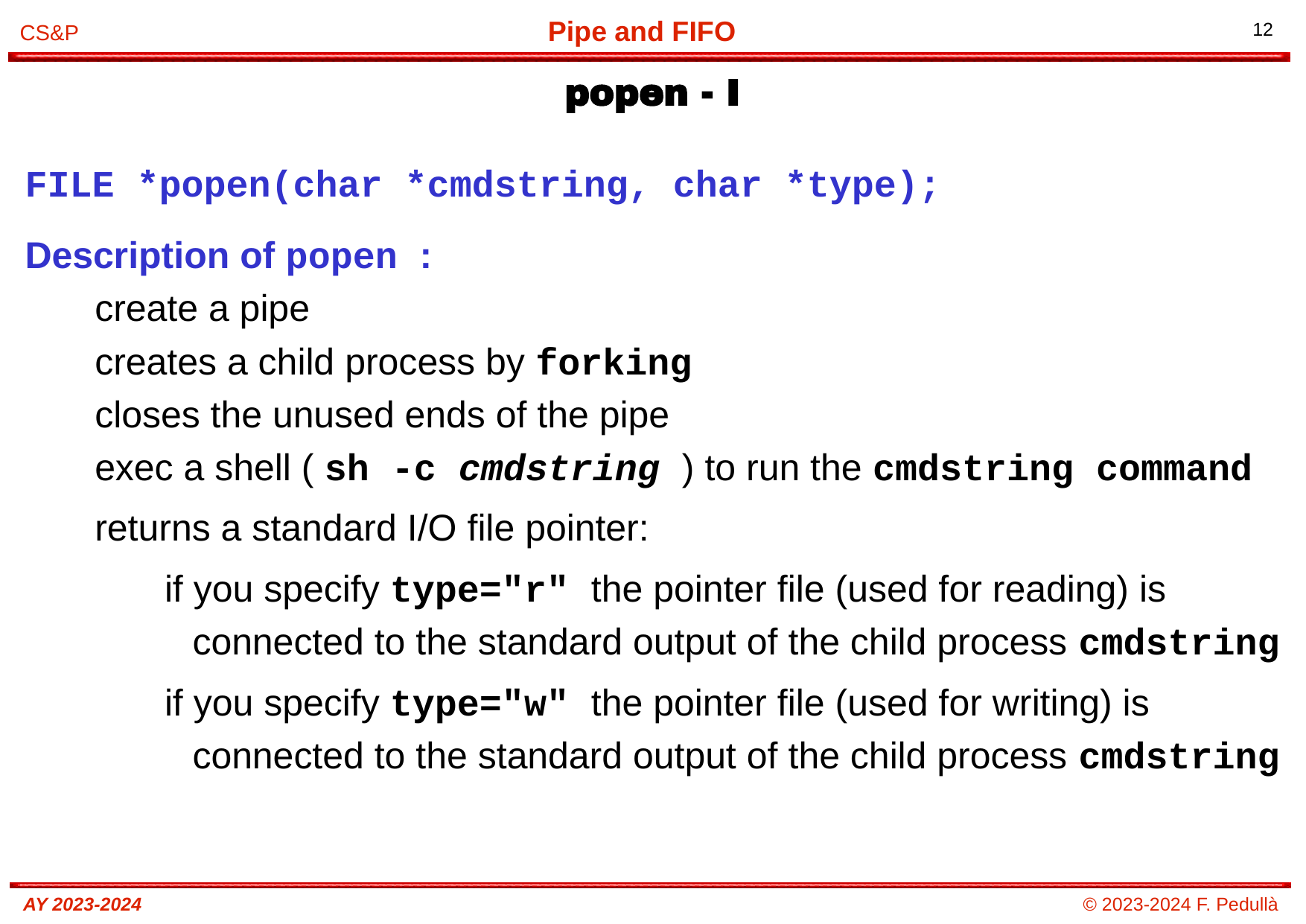

# popen - I
FILE *popen(char *cmdstring, char *type);
Description of popen :
create a pipe
creates a child process by forking
closes the unused ends of the pipe
exec a shell ( sh -c cmdstring ) to run the cmdstring command
returns a standard I/O file pointer:
if you specify type="r" the pointer file (used for reading) is connected to the standard output of the child process cmdstring
if you specify type="w" the pointer file (used for writing) is connected to the standard output of the child process cmdstring